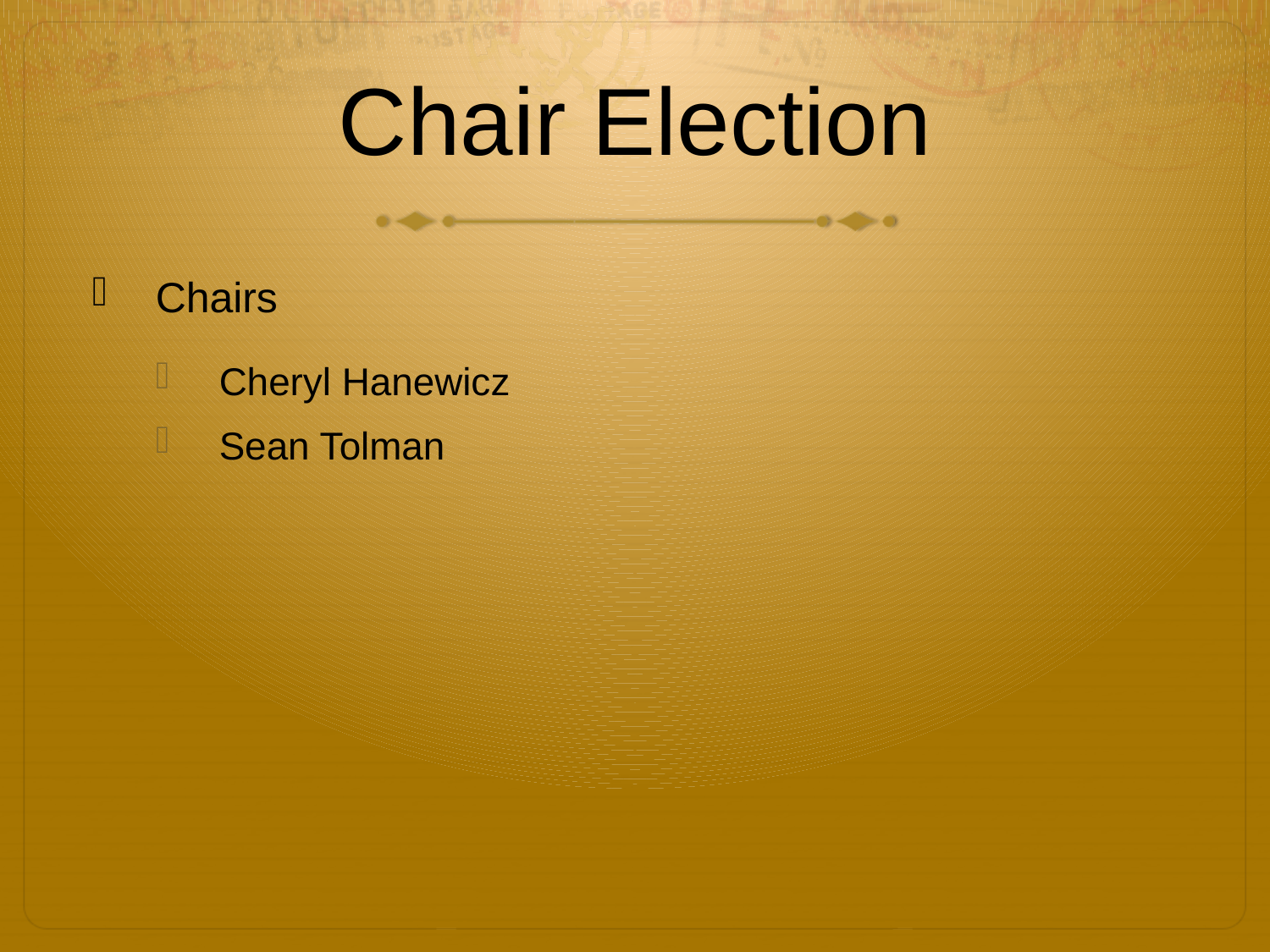

# Chair Election
Chairs
Cheryl Hanewicz
Sean Tolman